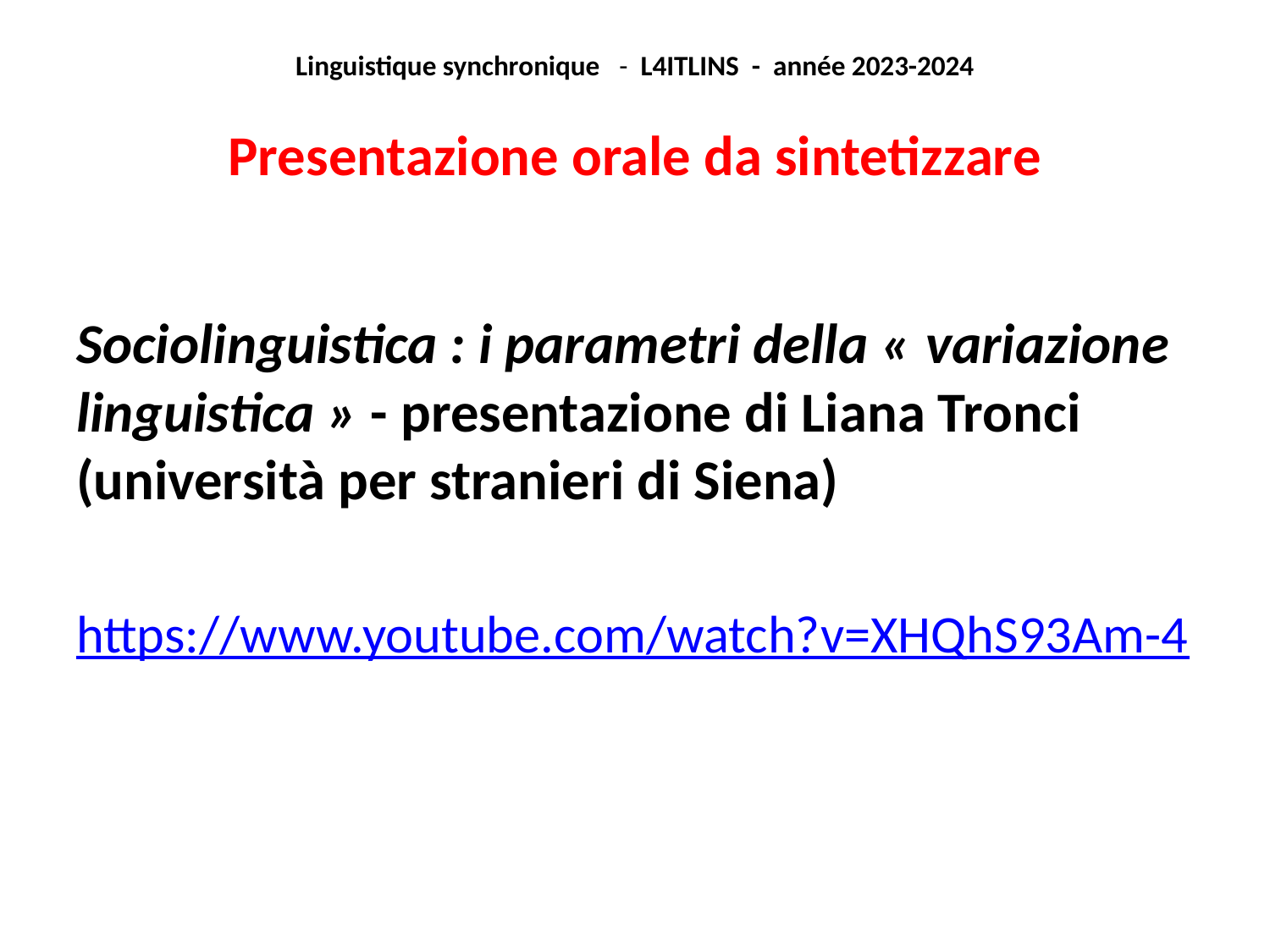

# Linguistique synchronique   -  L4ITLINS  -  année 2023-2024 Presentazione orale da sintetizzare

Sociolinguistica : i parametri della « variazione linguistica » - presentazione di Liana Tronci (università per stranieri di Siena)

https://www.youtube.com/watch?v=XHQhS93Am-4